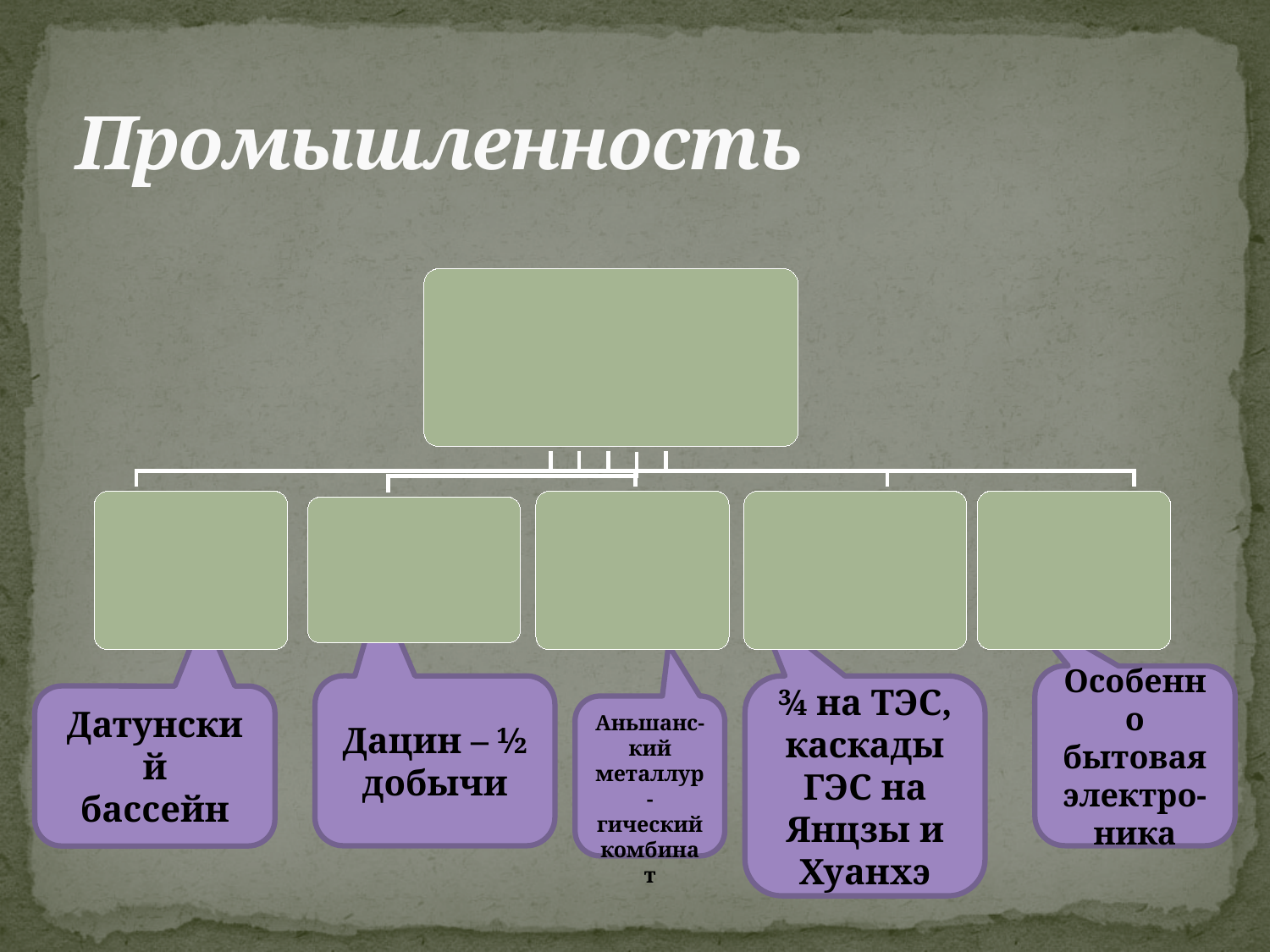

# Промышленность
Особенно
бытовая электро-ника
Дацин – ½ добычи
¾ на ТЭС,
каскады ГЭС на Янцзы и Хуанхэ
Датунский
бассейн
Аньшанс-
кий металлур-гический комбинат